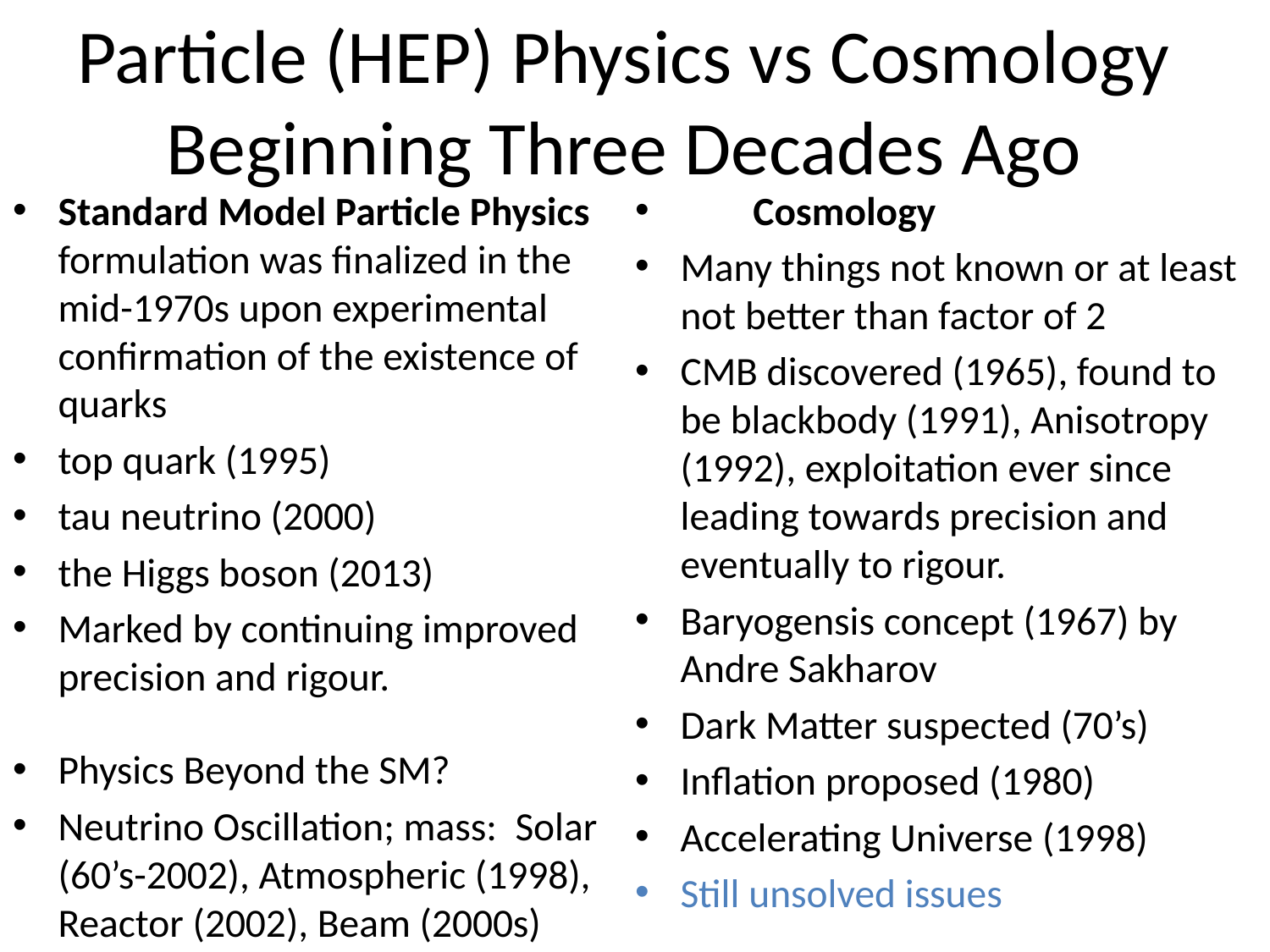

# Particle (HEP) Physics vs Cosmology Beginning Three Decades Ago
Standard Model Particle Physics formulation was finalized in the mid-1970s upon experimental confirmation of the existence of quarks
top quark (1995)
tau neutrino (2000)
the Higgs boson (2013)
Marked by continuing improved precision and rigour.

Physics Beyond the SM?
Neutrino Oscillation; mass:  Solar (60’s-2002), Atmospheric (1998), Reactor (2002), Beam (2000s)
        Cosmology
Many things not known or at least not better than factor of 2
CMB discovered (1965), found to be blackbody (1991), Anisotropy (1992), exploitation ever since leading towards precision and eventually to rigour.
Baryogensis concept (1967) by Andre Sakharov
Dark Matter suspected (70’s)
Inflation proposed (1980)
Accelerating Universe (1998)
Still unsolved issues